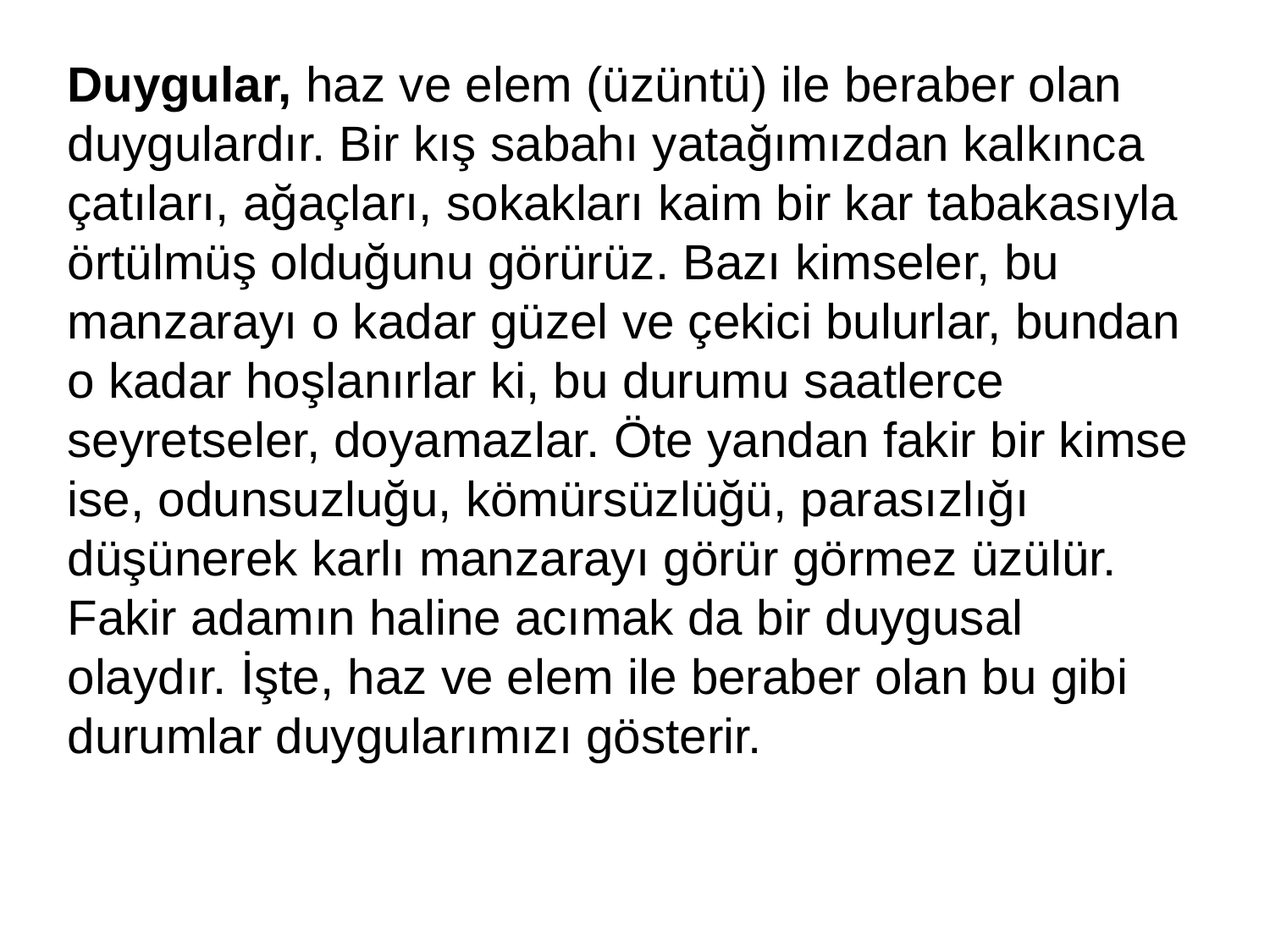

Duygular, haz ve elem (üzüntü) ile beraber olan duygulardır. Bir kış sabahı yatağımızdan kalkınca çatıları, ağaçları, sokakları kaim bir kar tabakasıyla örtülmüş olduğunu görürüz. Bazı kimseler, bu manzarayı o kadar güzel ve çekici bulurlar, bundan o kadar hoşlanırlar ki, bu durumu saatlerce seyretseler, doyamazlar. Öte yandan fakir bir kimse ise, odunsuzluğu, kömürsüzlüğü, parasızlığı düşünerek karlı manzarayı görür görmez üzülür. Fakir adamın haline acımak da bir duygusal olaydır. İşte, haz ve elem ile beraber olan bu gibi durumlar duygularımızı gösterir.